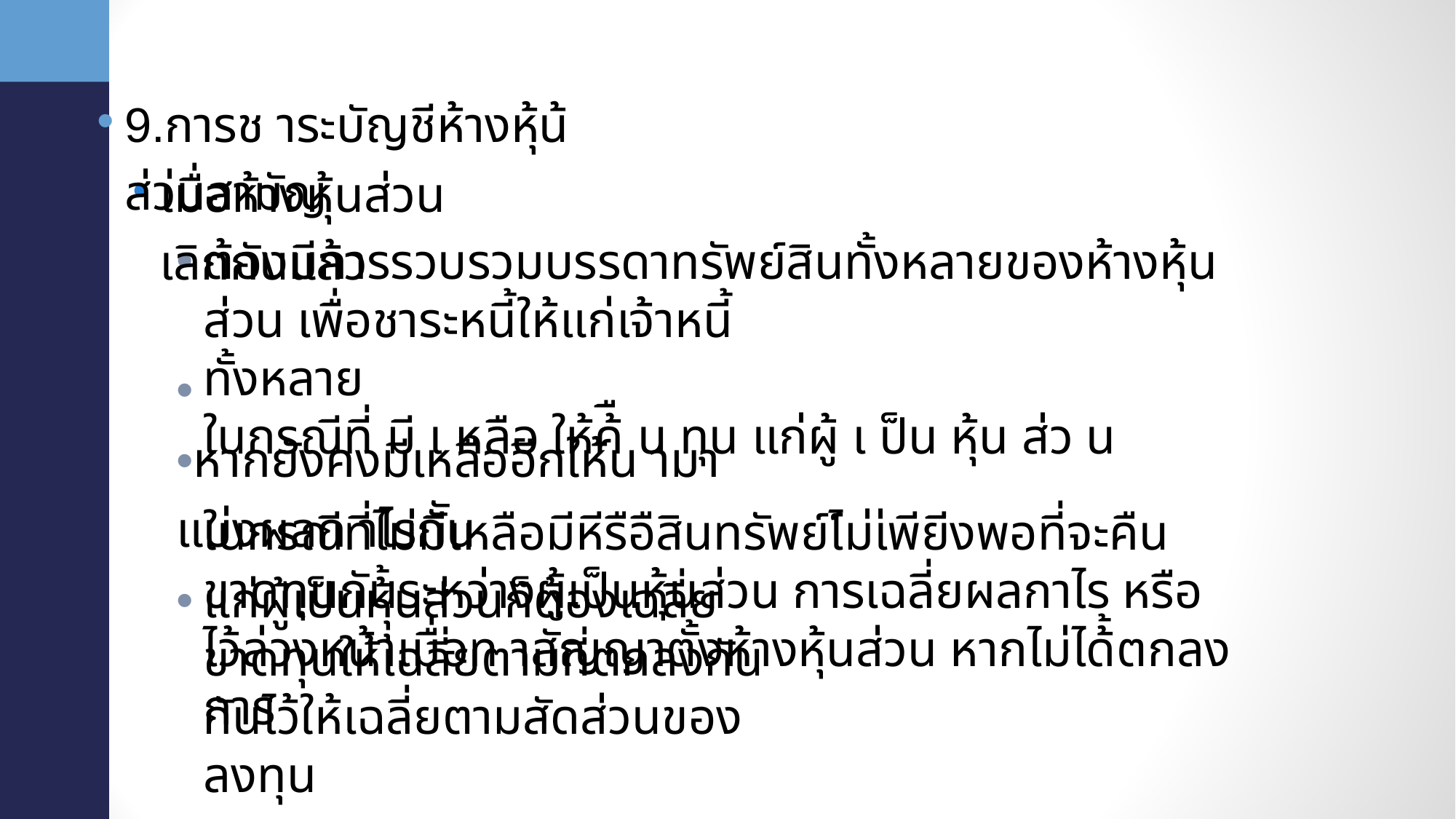

•
9.การช าระบัญชีห้างหุ้น้ส่ว่นสามัญ

•
เมื่อห้างหุ้นส่วนเลิกกันแล้ว
•
ต้องมีการรวบรวมบรรดาทรัพย์สินทั้งหลายของห้างหุ้นส่วน เพื่อชาระหนี้ให้แก่เจ้าหนี้
ทั้งหลาย
ในกรณีที่ มี เ หลือ ให้ค้ื น ทุน แก่ผู้ เ ป็น หุ้น ส่ว น
•

•หากยังคงมีเหลืออีกให้น ามาแบ่งผลก าไรกััน
•
ในกรณีที่ไม่มีเหลือมีหีรือืสินทรัพย์ไ์ม่เ่พียีงพอที่จะคืนแก่ผู้เป็นหุุ้้นส่วนก็ต้องเฉลี่ย

ขาดทุนกันระหว่างผู้เป็นหุ้นส่วน การเฉลี่ยผลกาไร หรือขาดทุนให้เฉลี่ยตามที่ตกลงกัน
ไว้ล่วงหน้าเมื่อท าสัญญาตั้งห้างหุ้นส่วน หากไม่ได้้ตกลงกันไว้ให้เฉลี่ยตามสัดส่วนของ

การลงทุน